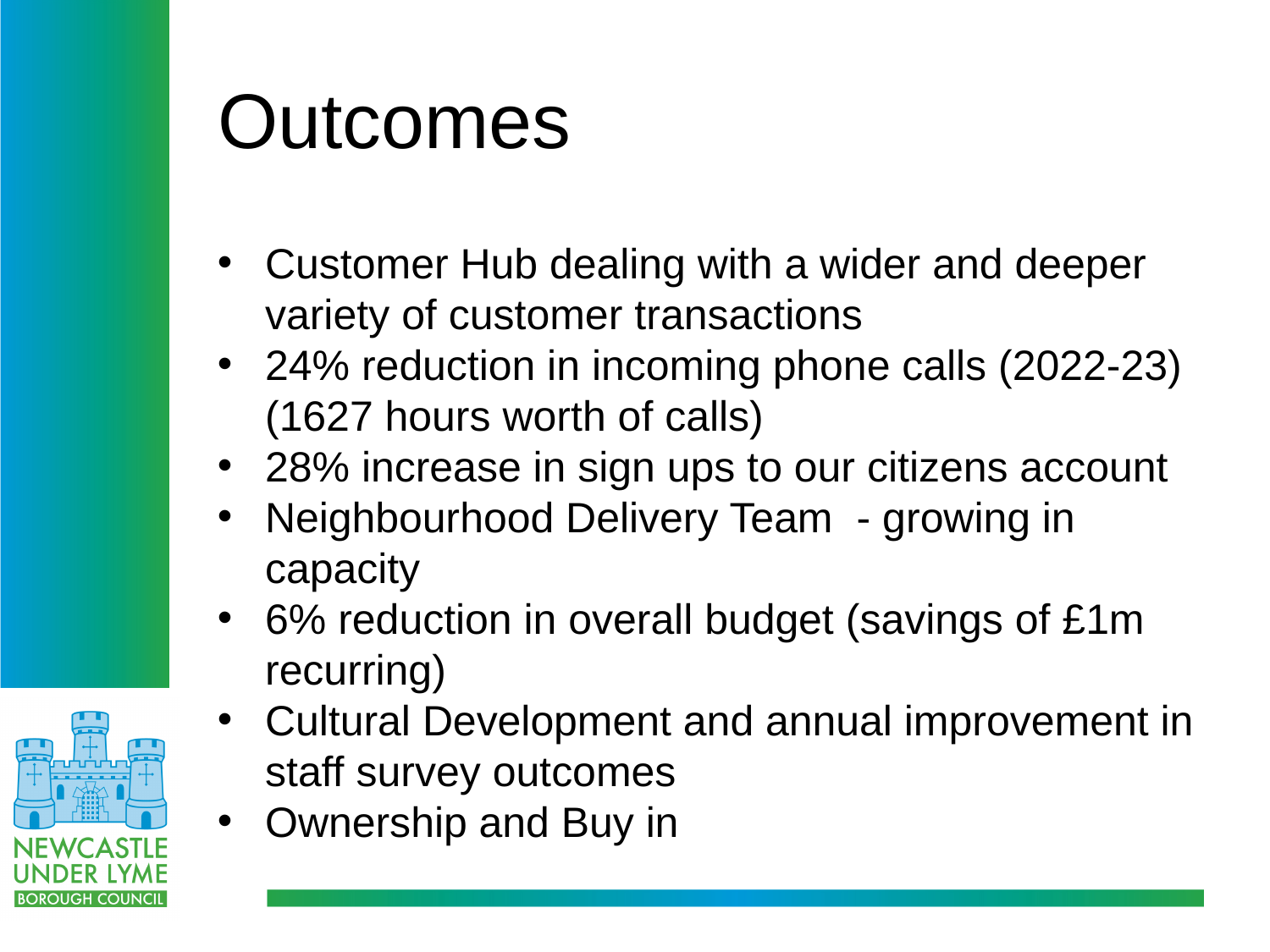

# Outcomes
Customer Hub dealing with a wider and deeper variety of customer transactions
24% reduction in incoming phone calls (2022-23) (1627 hours worth of calls)
28% increase in sign ups to our citizens account
Neighbourhood Delivery Team  - growing in capacity
6% reduction in overall budget (savings of £1m recurring)
Cultural Development and annual improvement in staff survey outcomes
Ownership and Buy in